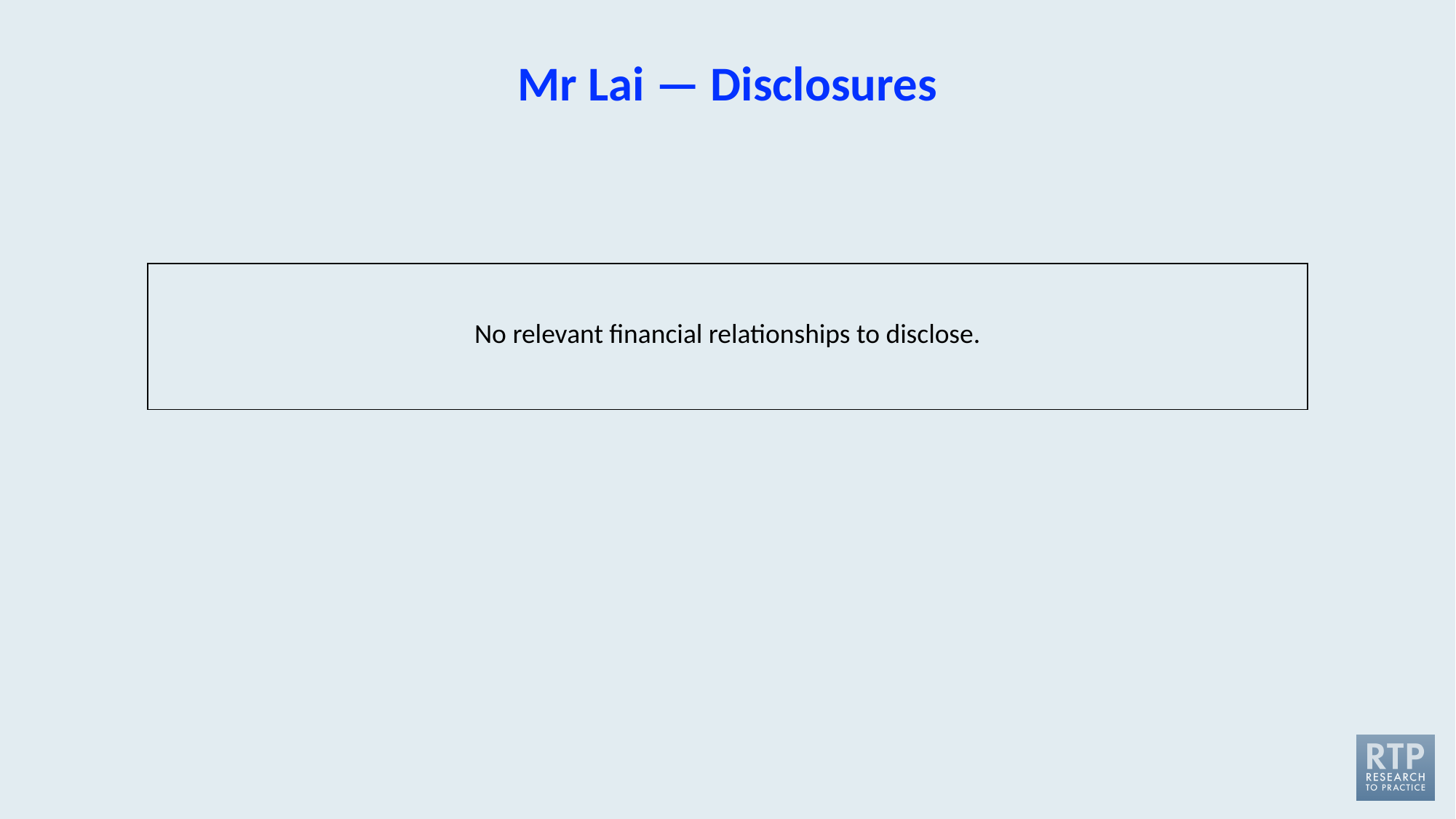

# Mr Lai — Disclosures
| No relevant financial relationships to disclose. |
| --- |